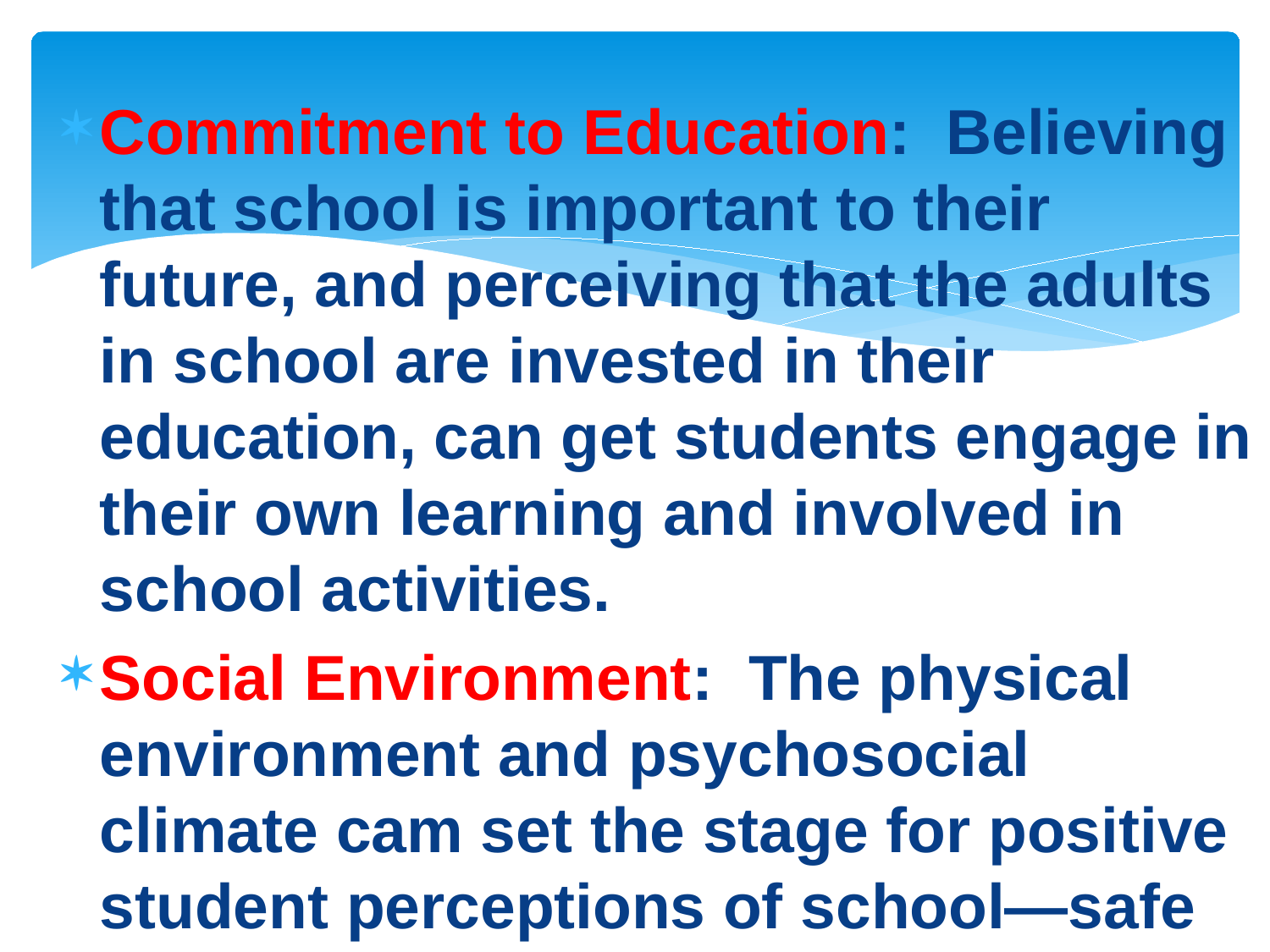

Commitment to Education:  Believing that school is important to their future, and perceiving that the adults in school are invested in their education, can get students engage in their own learning and involved in school activities.
Social Environment:  The physical environment and psychosocial climate cam set the stage for positive student perceptions of school—safe and clean.